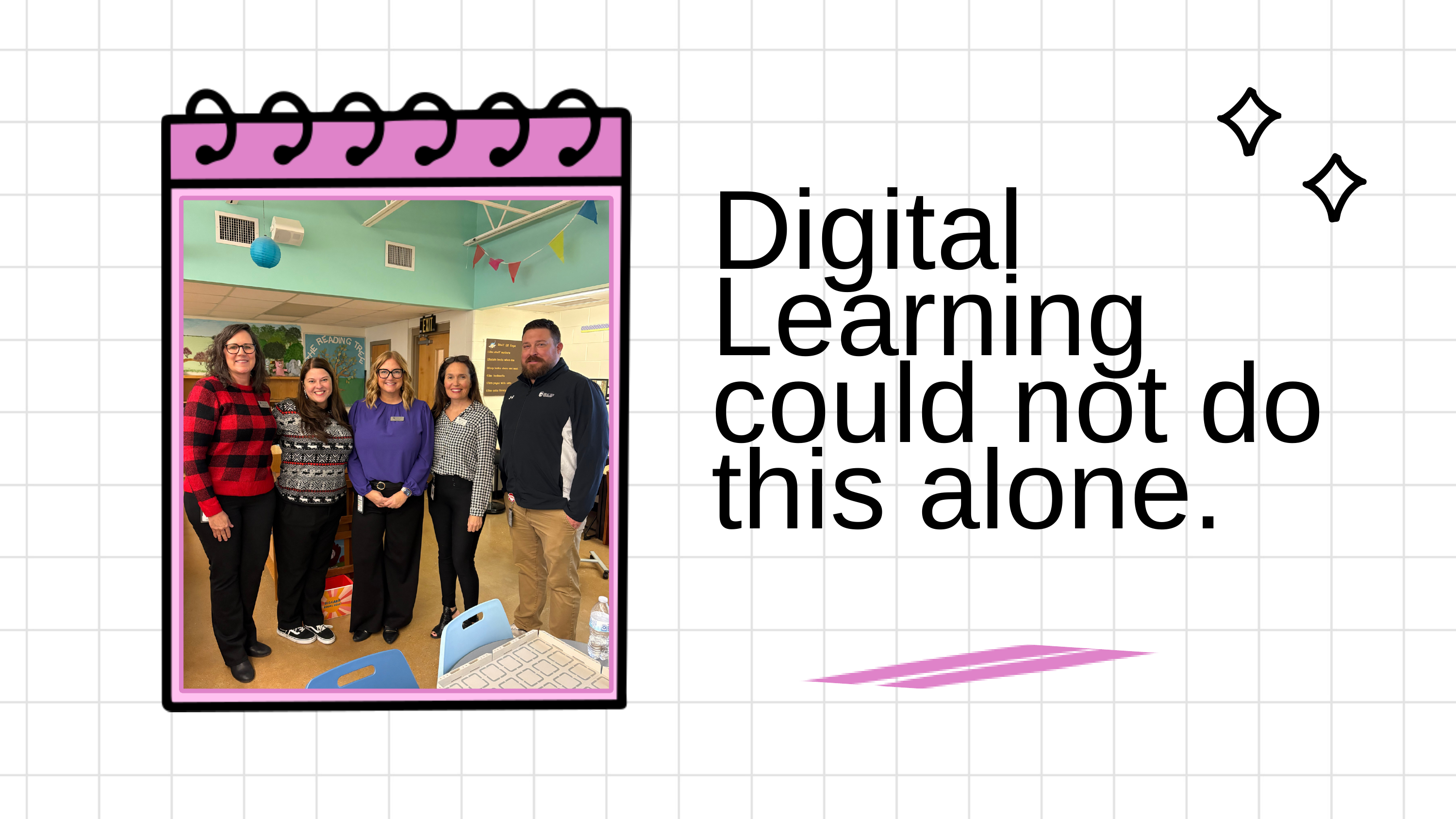

Digital Learning could not do this alone.